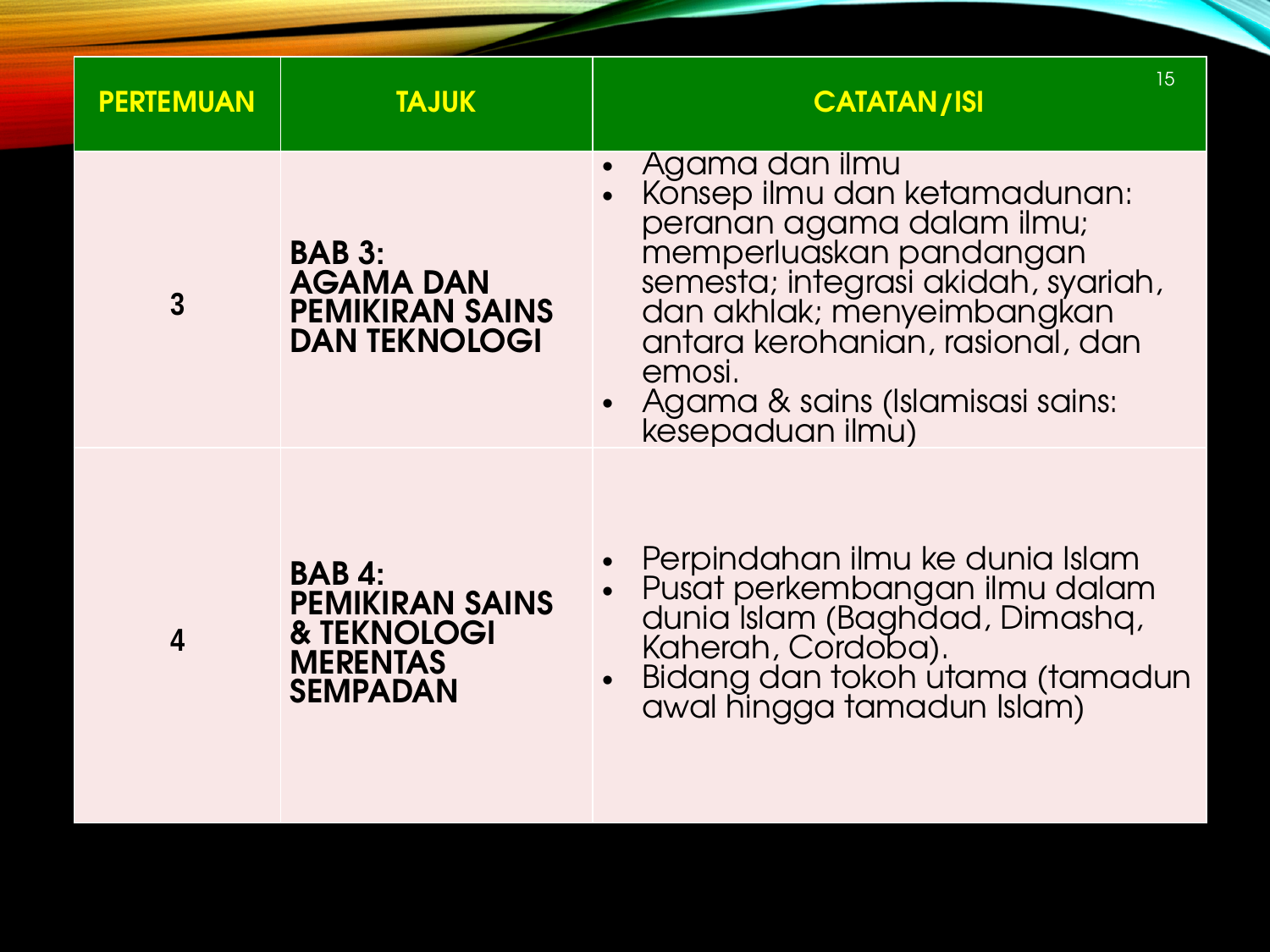

15
| PERTEMUAN | TAJUK | CATATAN/ISI |
| --- | --- | --- |
| 3 | BAB 3: AGAMA DAN PEMIKIRAN SAINS DAN TEKNOLOGI | Agama dan ilmu Konsep ilmu dan ketamadunan: peranan agama dalam ilmu; memperluaskan pandangan semesta; integrasi akidah, syariah, dan akhlak; menyeimbangkan antara kerohanian, rasional, dan emosi. Agama & sains (Islamisasi sains: kesepaduan ilmu) |
| 4 | BAB 4: PEMIKIRAN SAINS & TEKNOLOGI MERENTAS SEMPADAN | Perpindahan ilmu ke dunia Islam Pusat perkembangan ilmu dalam dunia Islam (Baghdad, Dimashq, Kaherah, Cordoba). Bidang dan tokoh utama (tamadun awal hingga tamadun Islam) |